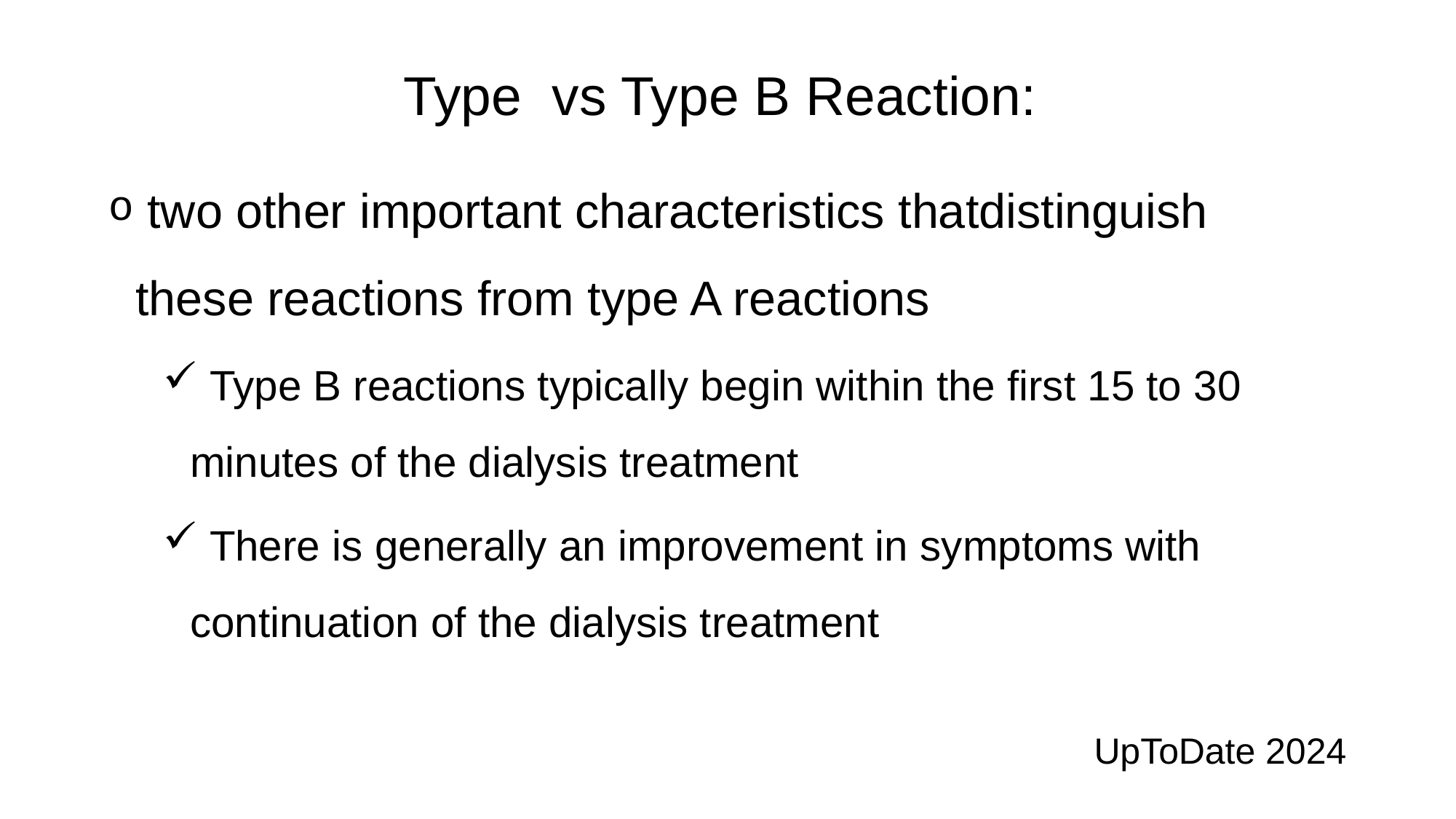

Type  vs Type B Reaction:
 two other important characteristics thatdistinguish these reactions from type A reactions
 Type B reactions typically begin within the first 15 to 30 minutes of the dialysis treatment
 There is generally an improvement in symptoms with continuation of the dialysis treatment
UpToDate 2024